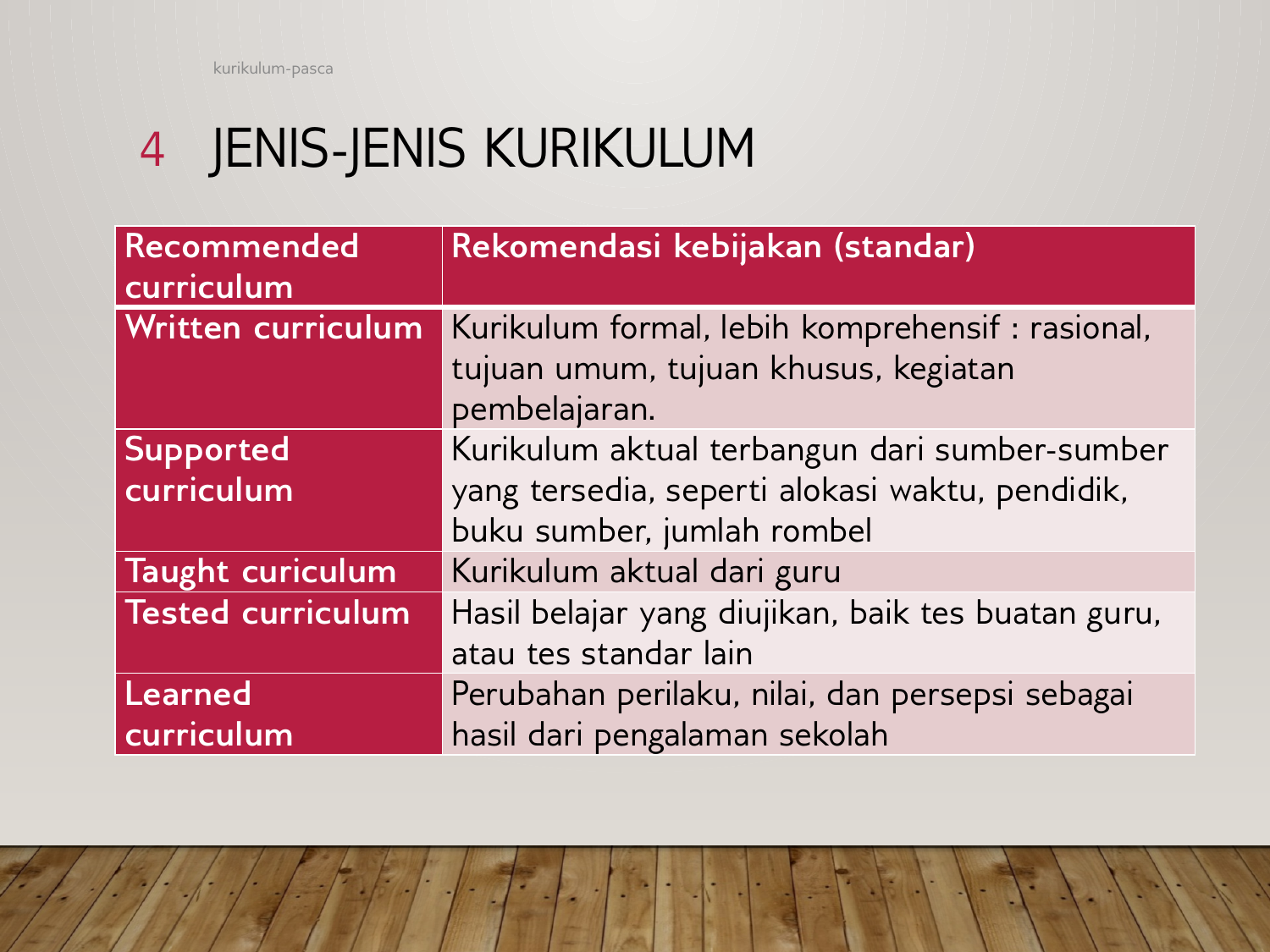

kurikulum-pasca
4
# JENIS-JENIS KURIKULUM
| Recommended curriculum | Rekomendasi kebijakan (standar) |
| --- | --- |
| Written curriculum | Kurikulum formal, lebih komprehensif : rasional, tujuan umum, tujuan khusus, kegiatan pembelajaran. |
| Supported curriculum | Kurikulum aktual terbangun dari sumber-sumber yang tersedia, seperti alokasi waktu, pendidik, buku sumber, jumlah rombel |
| Taught curiculum | Kurikulum aktual dari guru |
| Tested curriculum | Hasil belajar yang diujikan, baik tes buatan guru, atau tes standar lain |
| Learned curriculum | Perubahan perilaku, nilai, dan persepsi sebagai hasil dari pengalaman sekolah |